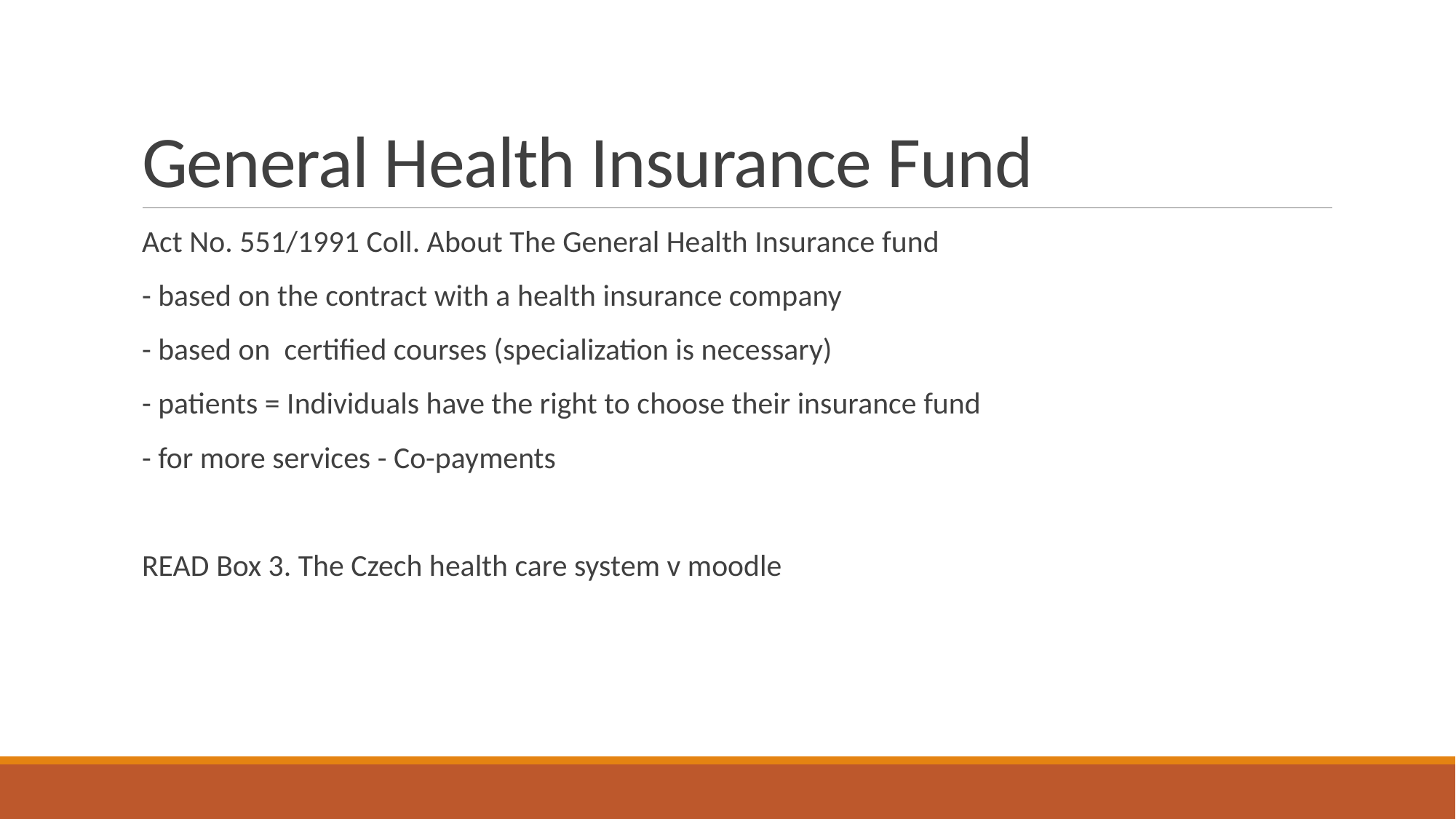

# General Health Insurance Fund
Act No. 551/1991 Coll. About The General Health Insurance fund
- based on the contract with a health insurance company
- based on  certified courses (specialization is necessary)
- patients = Individuals have the right to choose their insurance fund
- for more services - Co-payments

READ Box 3. The Czech health care system v moodle